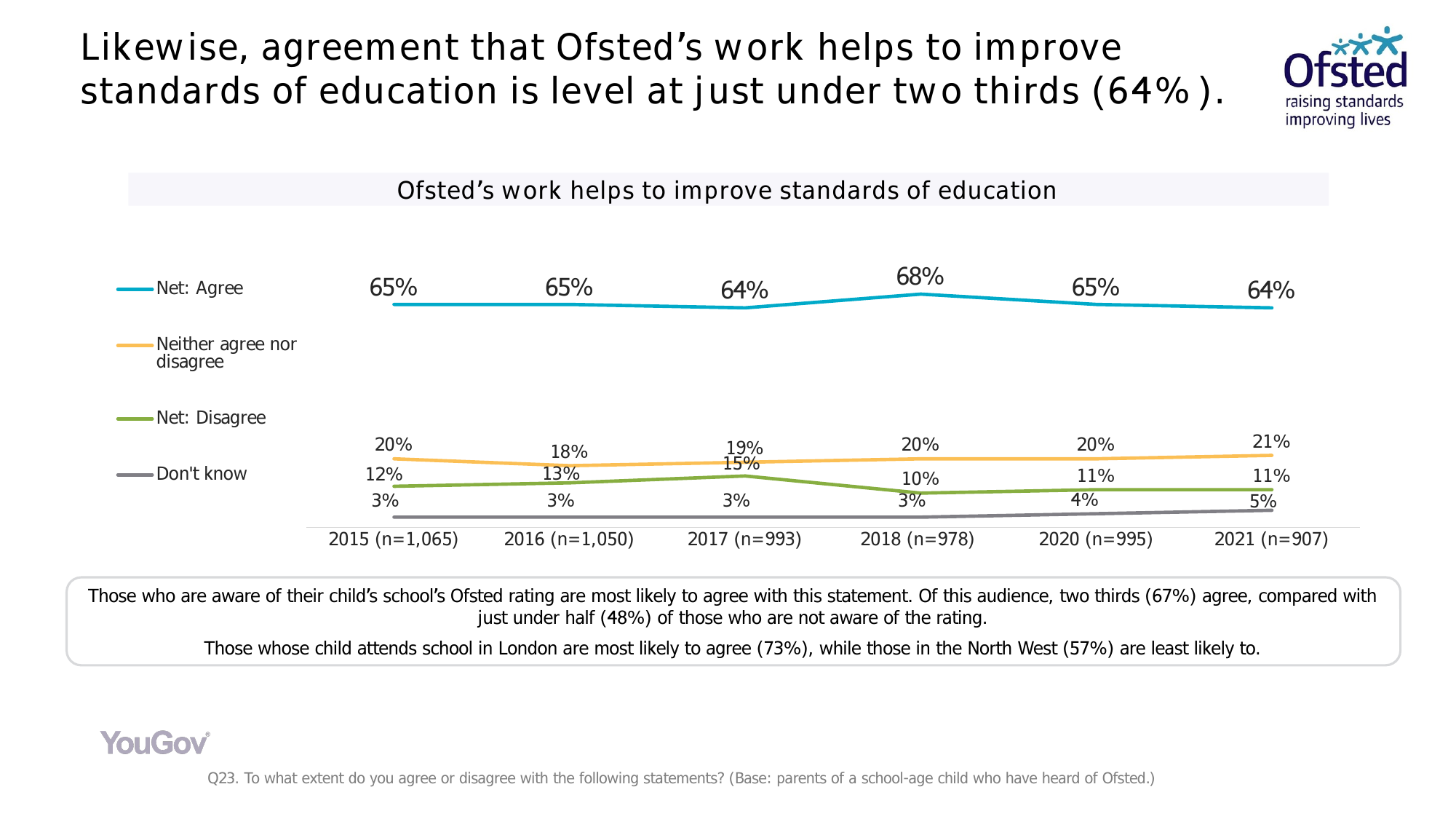

# Likewise, agreement that Ofsted’s work helps to improve standards of education is level at just under two thirds (64%).
Ofsted’s work helps to improve standards of education

### Chart

| Category | Net: Agree | Neither agree nor disagree  | Net: Disagree | Don't know |
|---|---|---|---|---|
| 2015 (n=1,065) | 0.65 | 0.2 | 0.12 | 0.03 |
| 2016 (n=1,050) | 0.65 | 0.18 | 0.13 | 0.03 |
| 2017 (n=993) | 0.64 | 0.19 | 0.15 | 0.03 |
| 2018 (n=978)  | 0.68 | 0.2 | 0.1 | 0.03 |
| 2020 (n=995) | 0.65 | 0.2 | 0.11 | 0.04 |
| 2021 (n=907) | 0.64 | 0.21 | 0.11 | 0.05 |
Those who are aware of their child’s school’s Ofsted rating are most likely to agree with this statement. Of this audience, two thirds (67%) agree, compared with just under half (48%) of those who are not aware of the rating.

Those whose child attends school in London are most likely to agree (73%), while those in the North West (57%) are least likely to.
Q23. To what extent do you agree or disagree with the following statements? (Base: parents of a school-age child who have heard of Ofsted.)